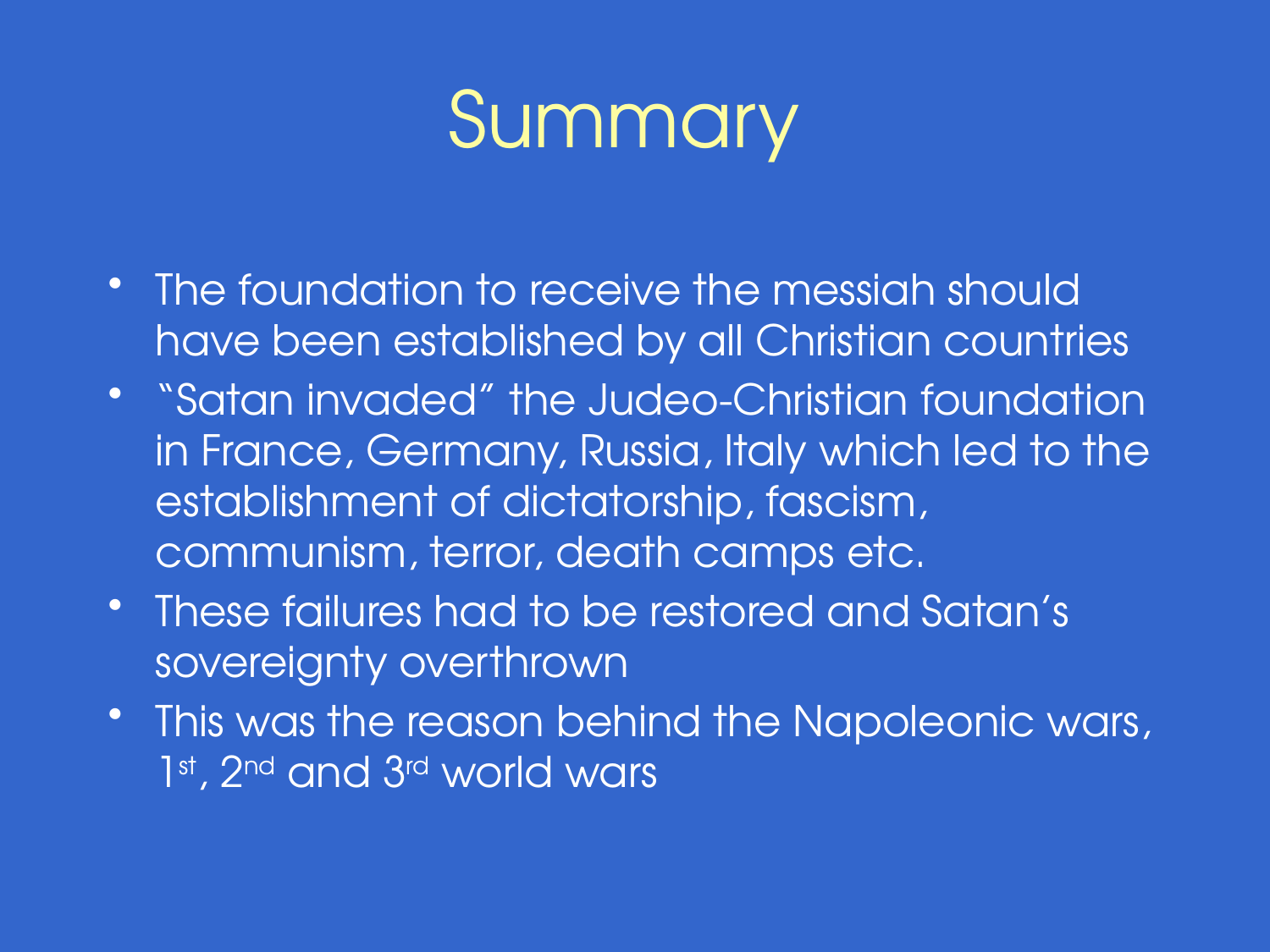

# Summary
The foundation to receive the messiah should have been established by all Christian countries
“Satan invaded” the Judeo-Christian foundation in France, Germany, Russia, Italy which led to the establishment of dictatorship, fascism, communism, terror, death camps etc.
These failures had to be restored and Satan’s sovereignty overthrown
This was the reason behind the Napoleonic wars, 1st, 2nd and 3rd world wars